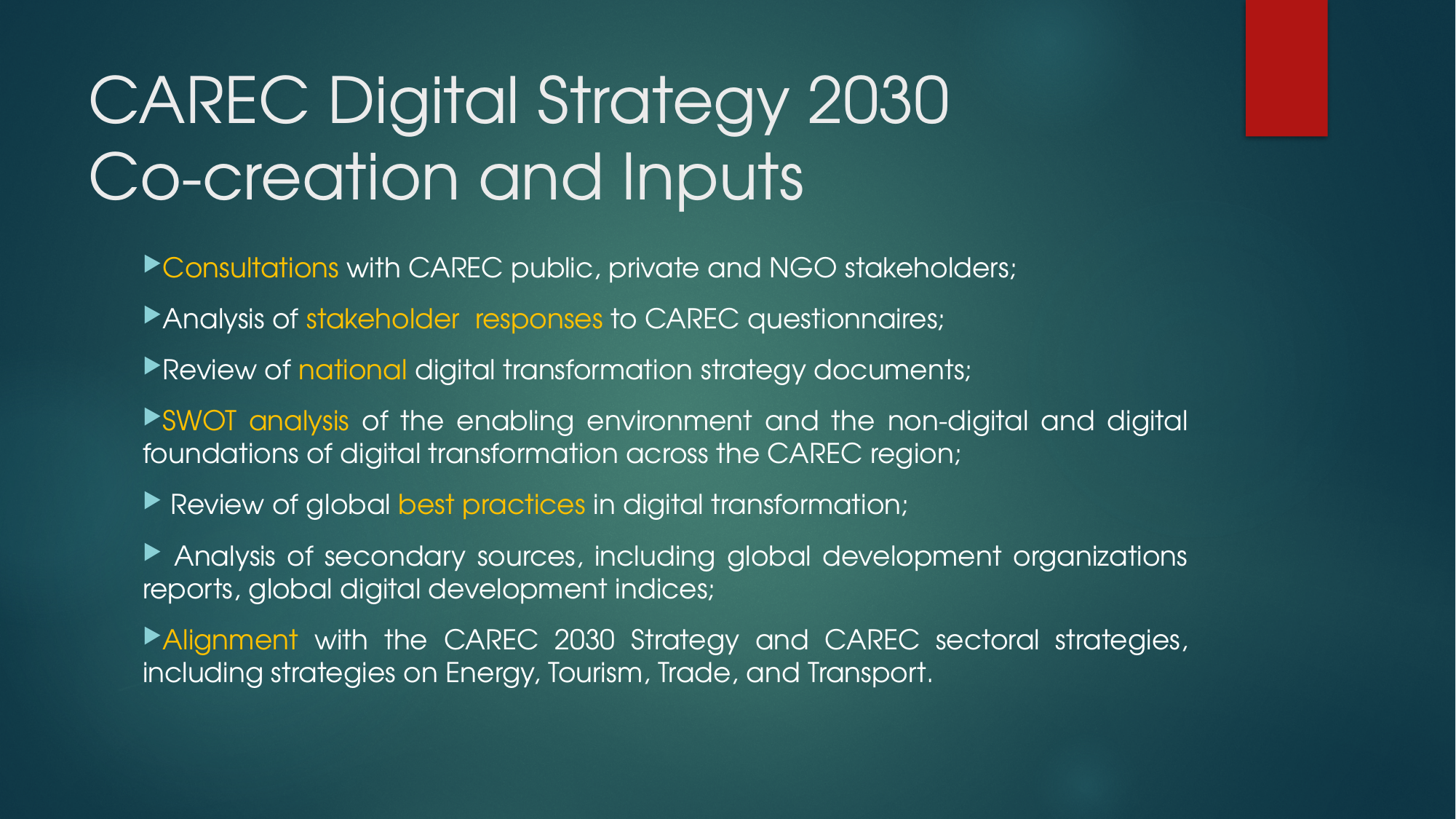

# CAREC Digital Strategy 2030 Co-creation and Inputs
Consultations with CAREC public, private and NGO stakeholders;
Analysis of stakeholder  responses to CAREC questionnaires;
Review of national digital transformation strategy documents;
SWOT analysis of the enabling environment and the non-digital and digital foundations of digital transformation across the CAREC region;
 Review of global best practices in digital transformation;
 Analysis of secondary sources, including global development organizations reports, global digital development indices;
Alignment with the CAREC 2030 Strategy and CAREC sectoral strategies, including strategies on Energy, Tourism, Trade, and Transport.